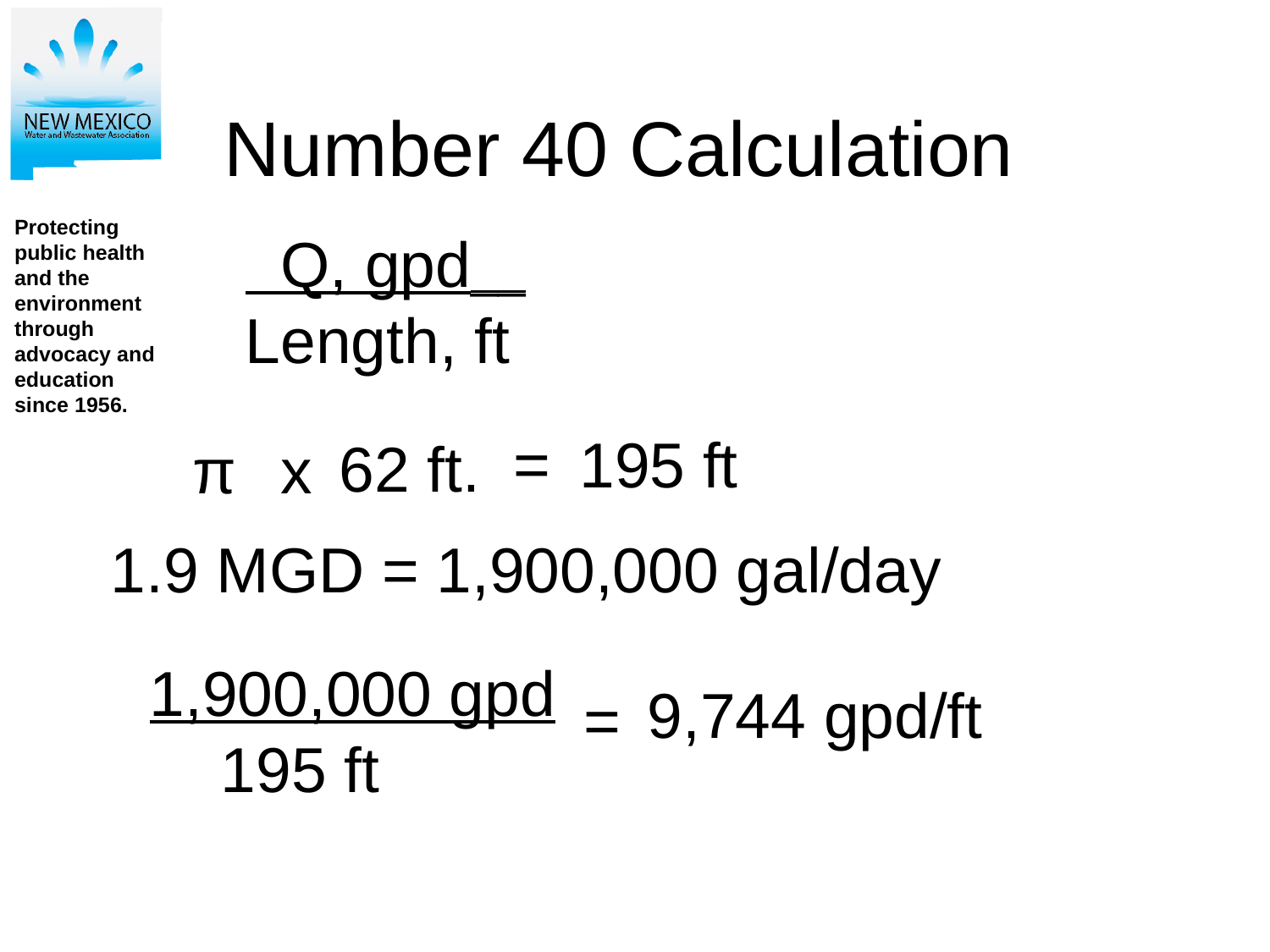

Number 40 Calculation
  Q, gpd__
Length, ft
=
195 ft
62 ft.
π
x
1.9 MGD = 1,900,000 gal/day
1,900,000 gpd
       195 ft
9,744 gpd/ft
=